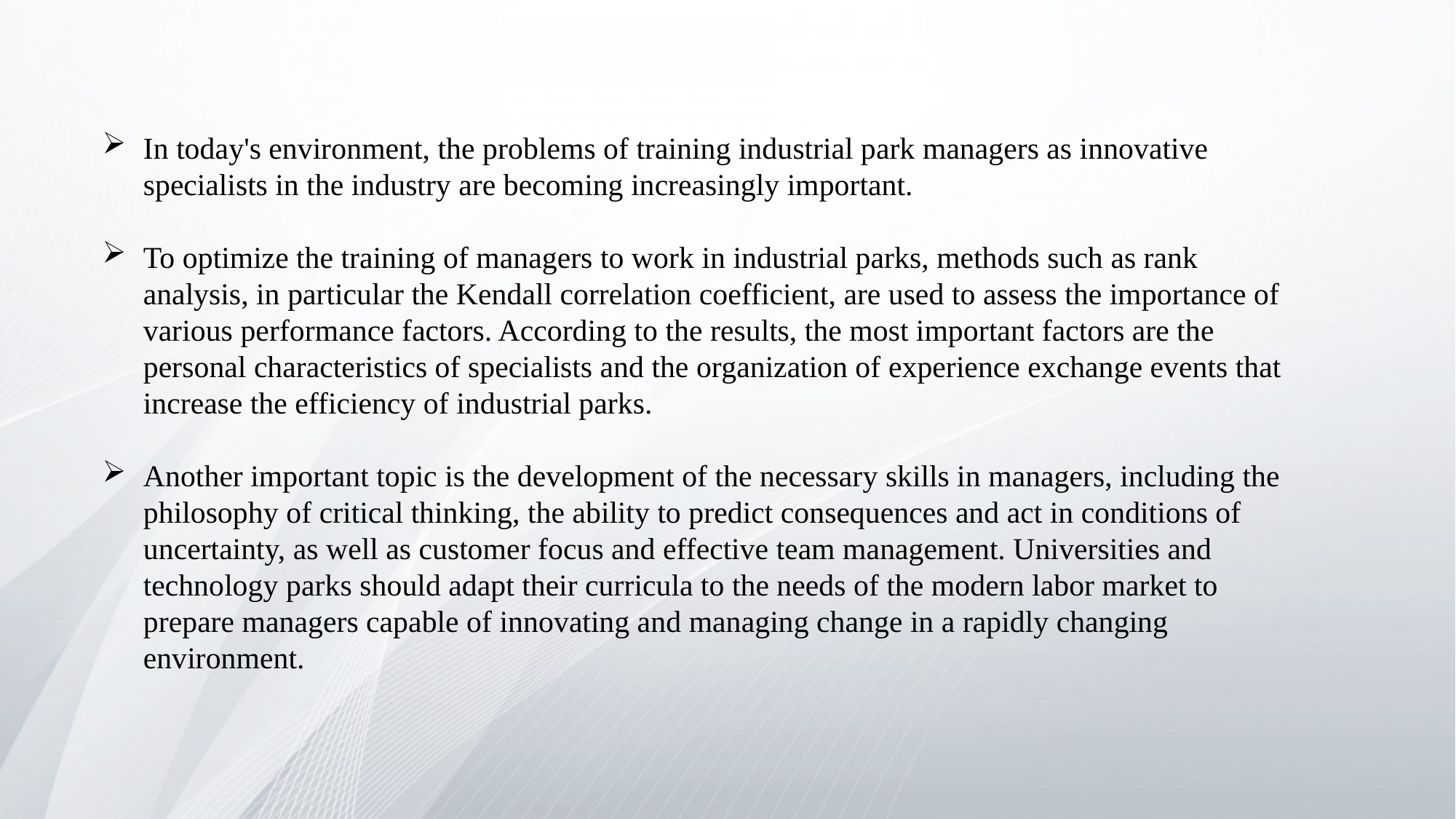

In today's environment, the problems of training industrial park managers as innovative specialists in the industry are becoming increasingly important.

To optimize the training of managers to work in industrial parks, methods such as rank analysis, in particular the Kendall correlation coefficient, are used to assess the importance of various performance factors. According to the results, the most important factors are the personal characteristics of specialists and the organization of experience exchange events that increase the efficiency of industrial parks.

Another important topic is the development of the necessary skills in managers, including the philosophy of critical thinking, the ability to predict consequences and act in conditions of uncertainty, as well as customer focus and effective team management. Universities and technology parks should adapt their curricula to the needs of the modern labor market to prepare managers capable of innovating and managing change in a rapidly changing environment.